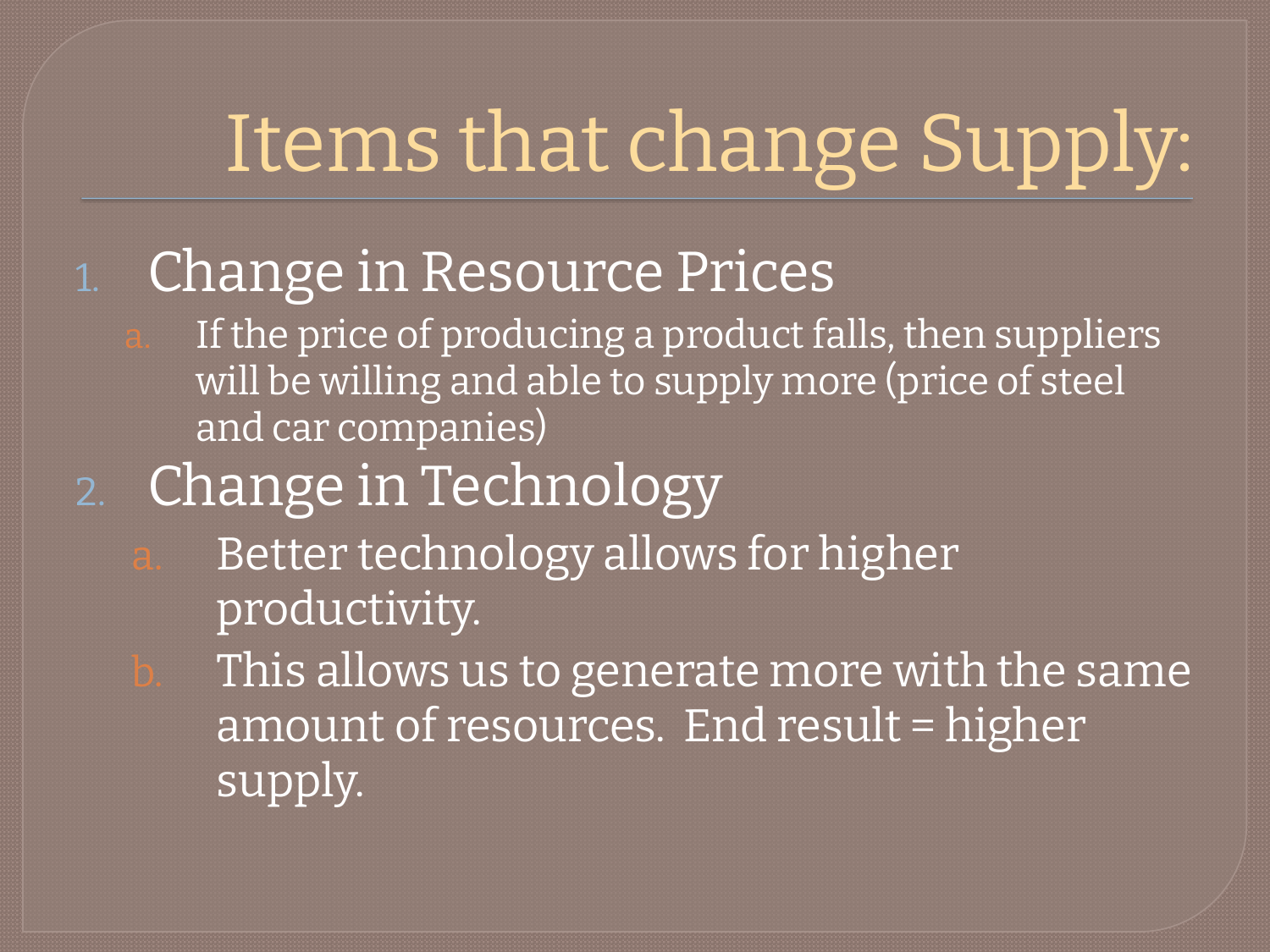

# Items that change Supply:
Change in Resource Prices
If the price of producing a product falls, then suppliers will be willing and able to supply more (price of steel and car companies)
Change in Technology
Better technology allows for higher productivity.
This allows us to generate more with the same amount of resources.  End result = higher supply.